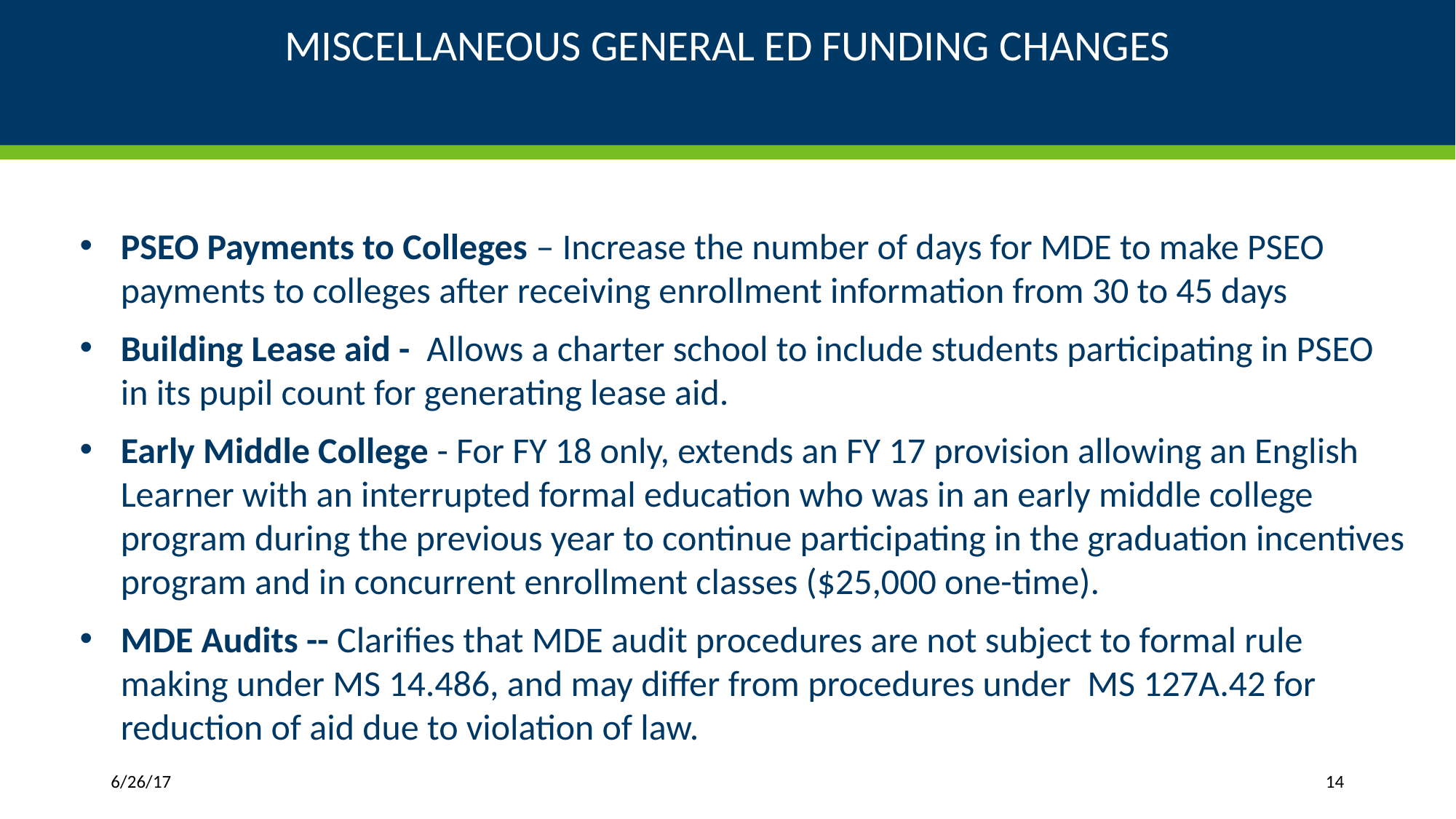

# MISCELLANEOUS GENERAL ED FUNDING CHANGES
PSEO Payments to Colleges – Increase the number of days for MDE to make PSEO payments to colleges after receiving enrollment information from 30 to 45 days

Building Lease aid -  Allows a charter school to include students participating in PSEO in its pupil count for generating lease aid.

Early Middle College - For FY 18 only, extends an FY 17 provision allowing an English Learner with an interrupted formal education who was in an early middle college program during the previous year to continue participating in the graduation incentives program and in concurrent enrollment classes ($25,000 one-time).

MDE Audits -- Clarifies that MDE audit procedures are not subject to formal rule making under MS 14.486, and may differ from procedures under  MS 127A.42 for reduction of aid due to violation of law.

6/26/17
14